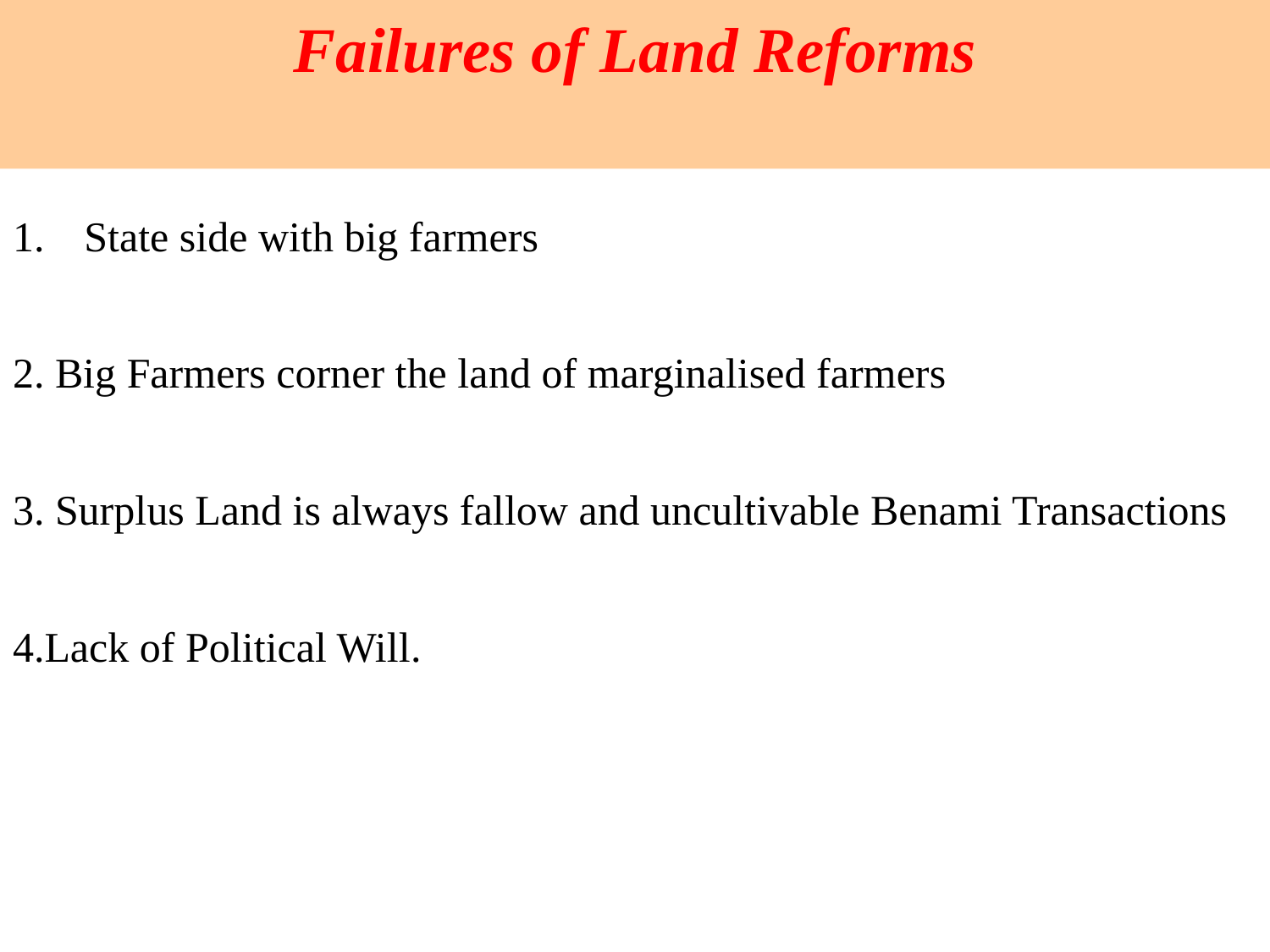

# Failures of Land Reforms
State side with big farmers

2. Big Farmers corner the land of marginalised farmers

3. Surplus Land is always fallow and uncultivable Benami Transactions

4.Lack of Political Will.